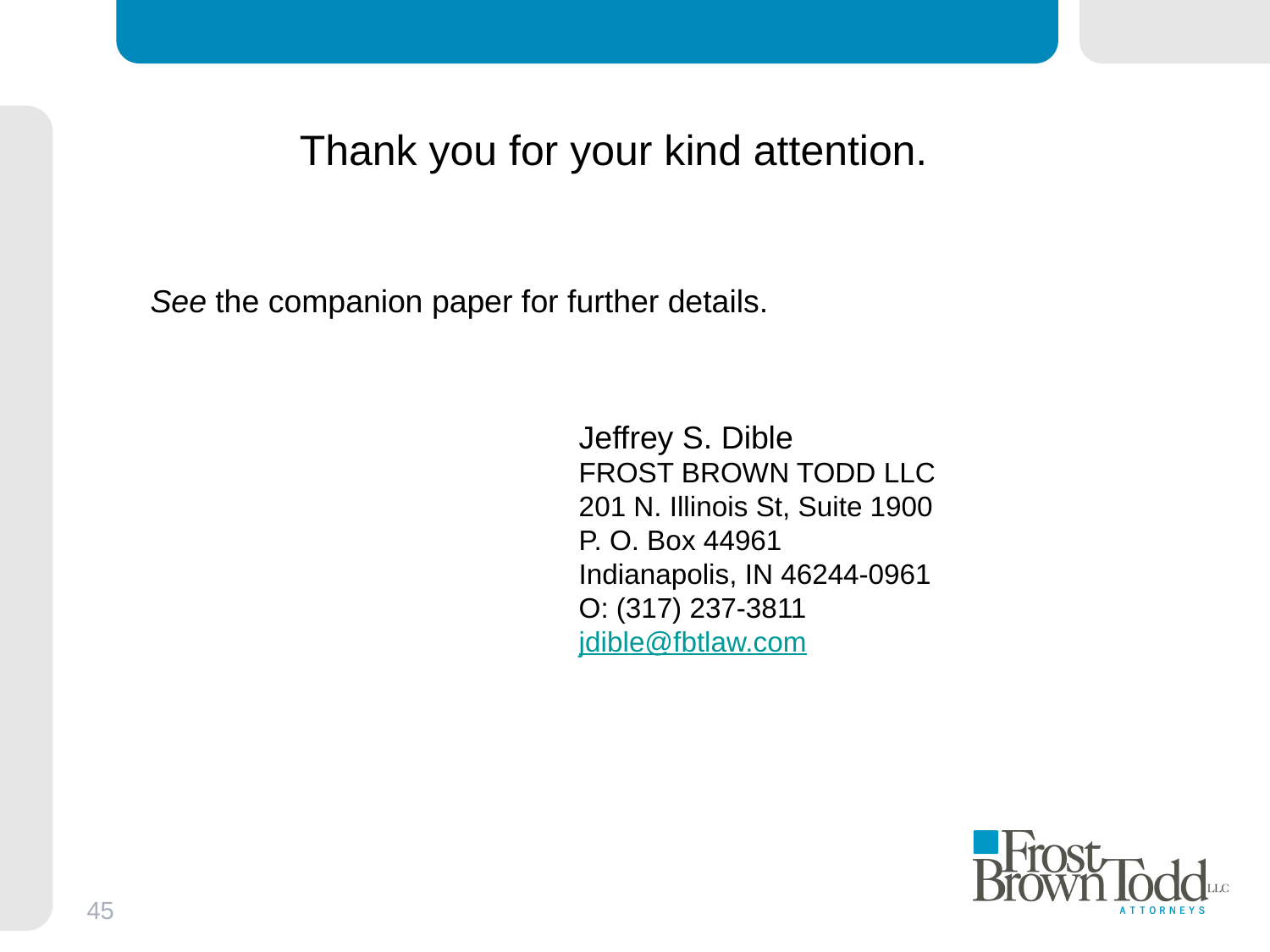

# Thank you for your kind attention.
See the companion paper for further details.

Jeffrey S. Dible
Frost Brown Todd LLC
201 N. Illinois St, Suite 1900
P. O. Box 44961
Indianapolis, IN 46244-0961
O: (317) 237-3811
jdible@fbtlaw.com
45